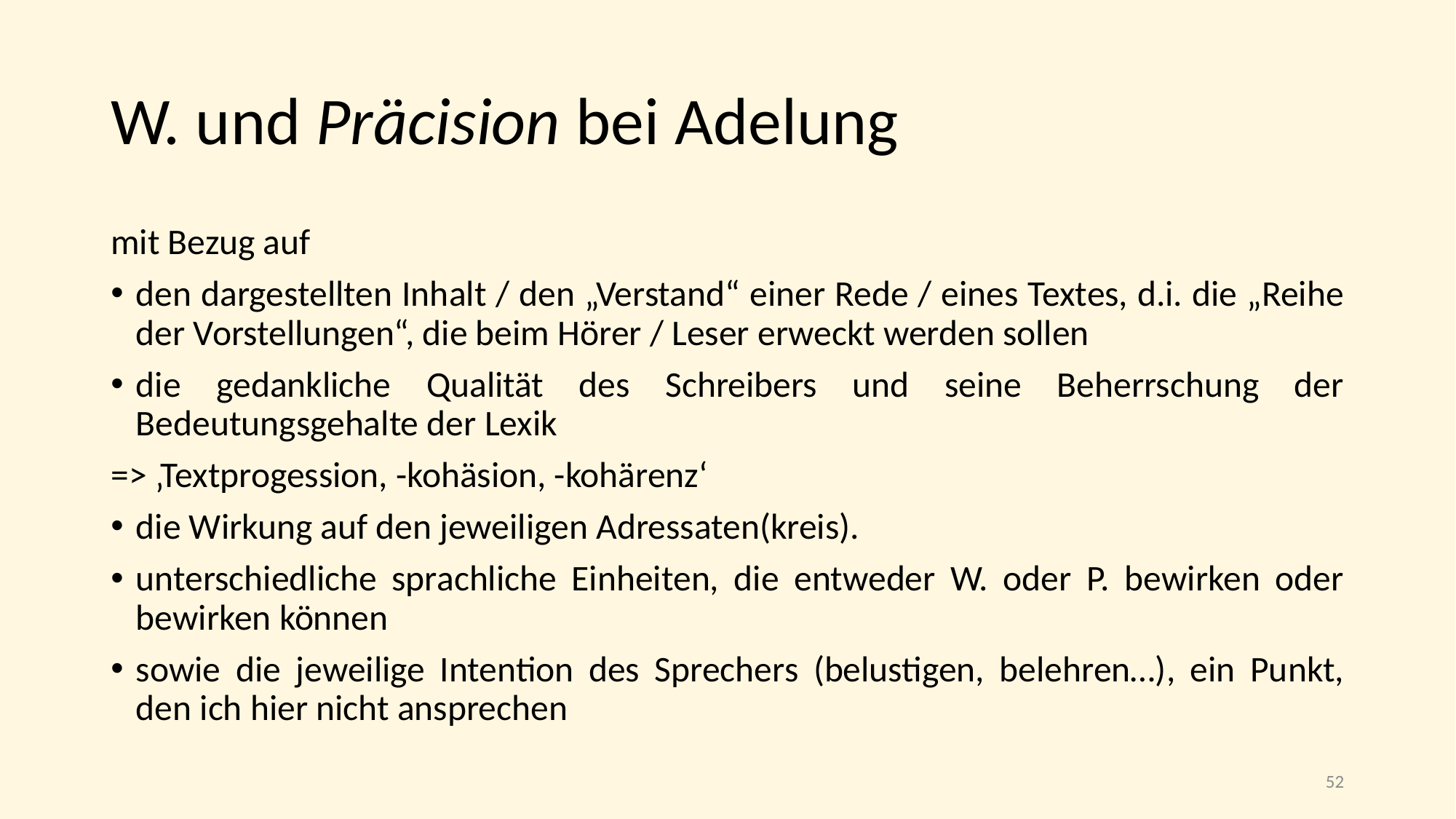

# W. und Präcision bei Adelung
mit Bezug auf
den dargestellten Inhalt / den „Verstand“ einer Rede / eines Textes, d.i. die „Reihe der Vorstellungen“, die beim Hörer / Leser erweckt werden sollen
die gedankliche Qualität des Schreibers und seine Beherrschung der Bedeutungsgehalte der Lexik
=> ‚Textprogession, -kohäsion, -kohärenz‘
die Wirkung auf den jeweiligen Adressaten(kreis).
unterschiedliche sprachliche Einheiten, die entweder W. oder P. bewirken oder bewirken können
sowie die jeweilige Intention des Sprechers (belustigen, belehren…), ein Punkt, den ich hier nicht ansprechen
52